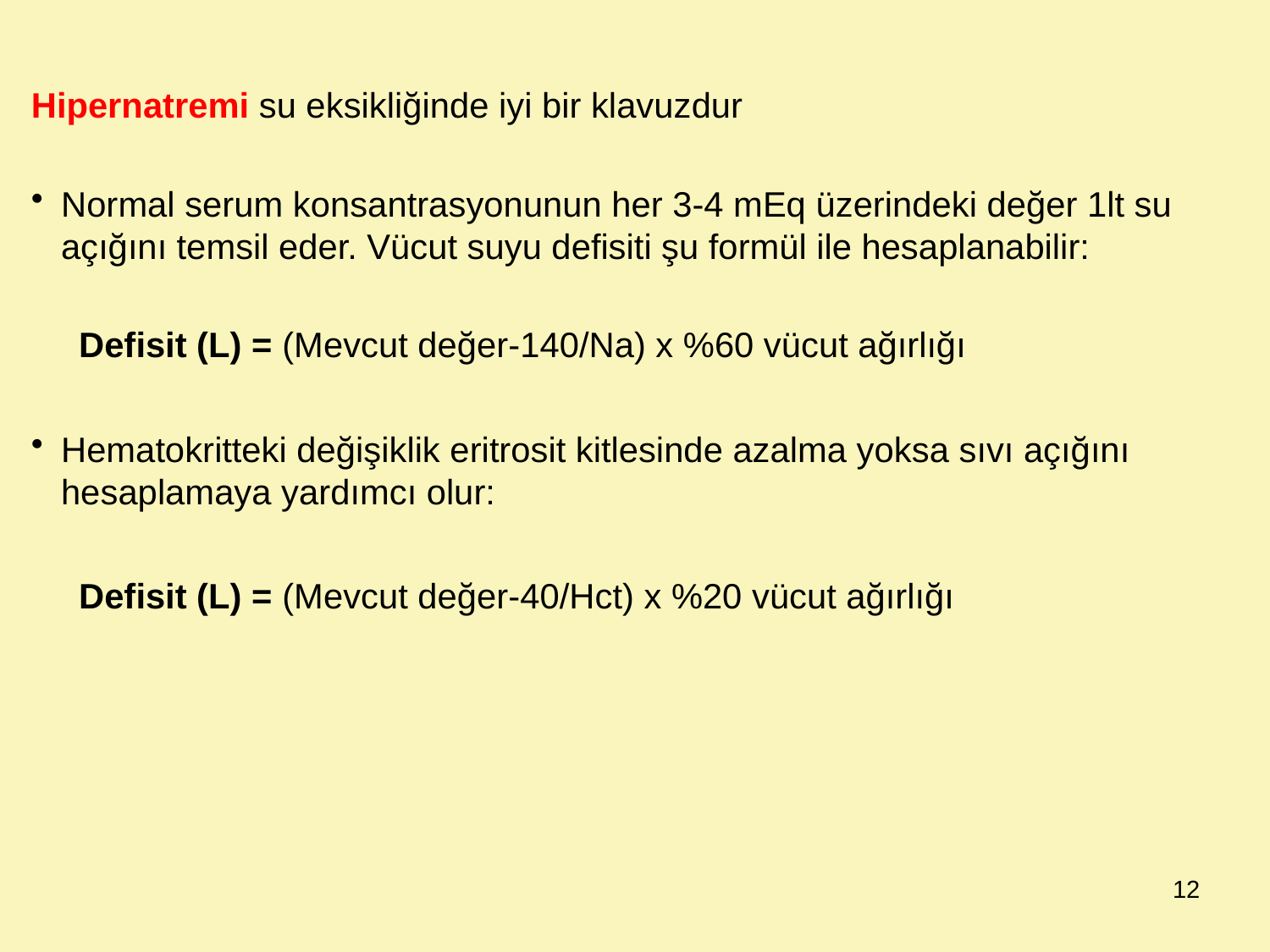

Hipernatremi su eksikliğinde iyi bir klavuzdur

Normal serum konsantrasyonunun her 3-4 mEq üzerindeki değer 1lt su açığını temsil eder. Vücut suyu defisiti şu formül ile hesaplanabilir:

 	Defisit (L) = (Mevcut değer-140/Na) x %60 vücut ağırlığı

Hematokritteki değişiklik eritrosit kitlesinde azalma yoksa sıvı açığını hesaplamaya yardımcı olur:

	Defisit (L) = (Mevcut değer-40/Hct) x %20 vücut ağırlığı
12